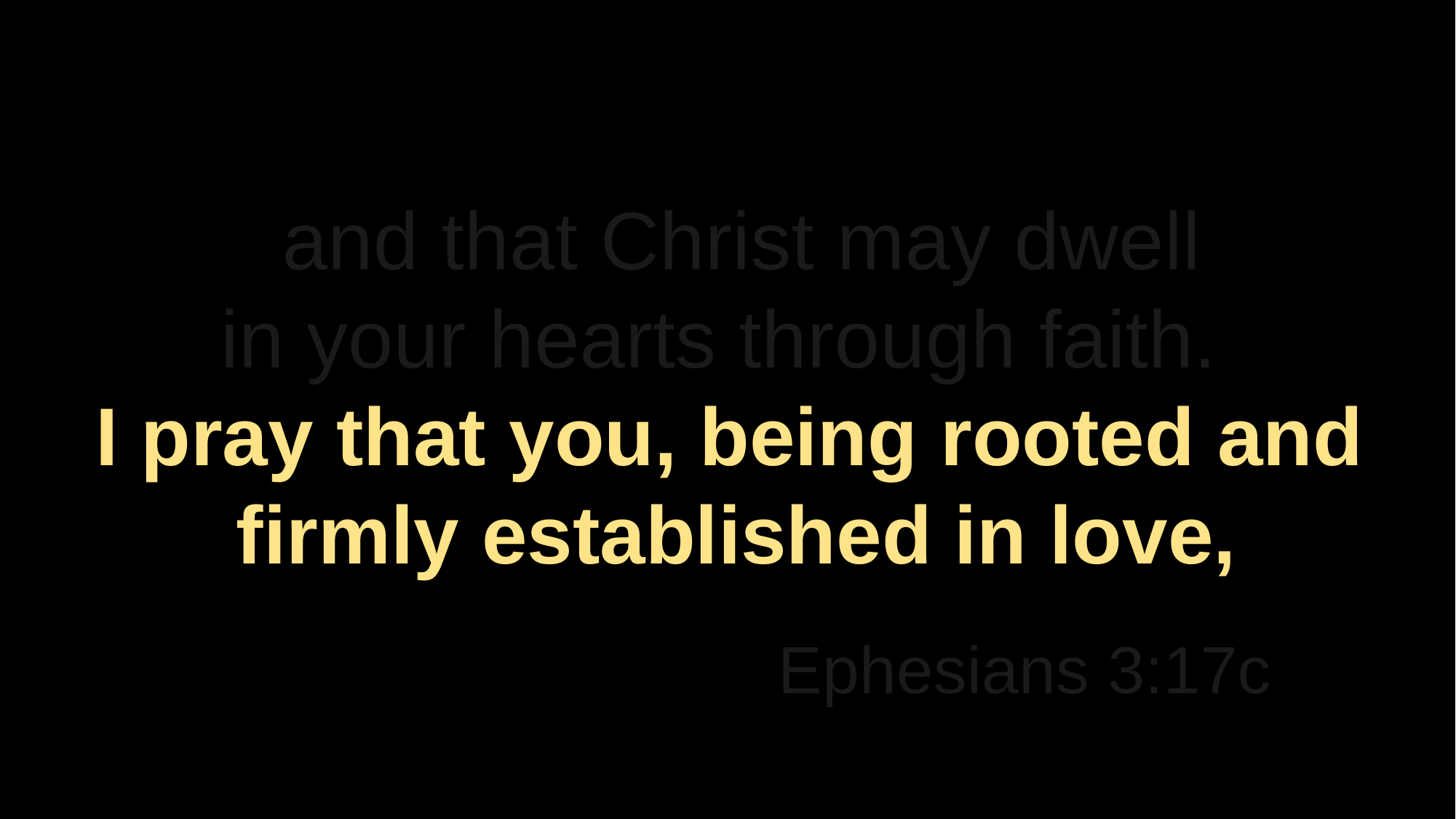

and that Christ may dwell
in your hearts through faith.
I pray that you, being rooted and firmly established in love,
# Ephesians 3:17c